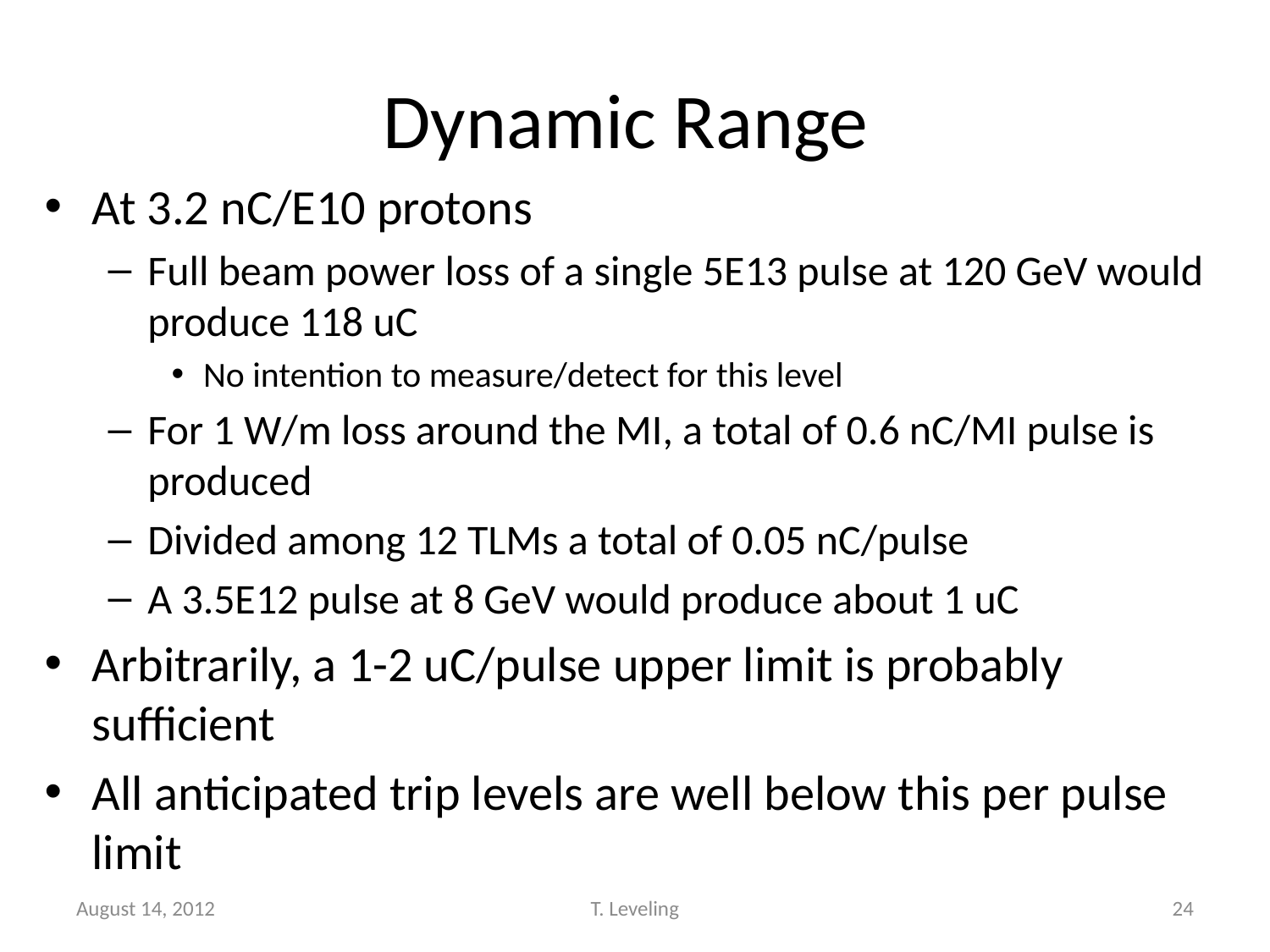

# Dynamic Range
At 3.2 nC/E10 protons
Full beam power loss of a single 5E13 pulse at 120 GeV would produce 118 uC
No intention to measure/detect for this level
For 1 W/m loss around the MI, a total of 0.6 nC/MI pulse is produced
Divided among 12 TLMs a total of 0.05 nC/pulse
A 3.5E12 pulse at 8 GeV would produce about 1 uC
Arbitrarily, a 1-2 uC/pulse upper limit is probably sufficient
All anticipated trip levels are well below this per pulse limit
August 14, 2012
T. Leveling
24